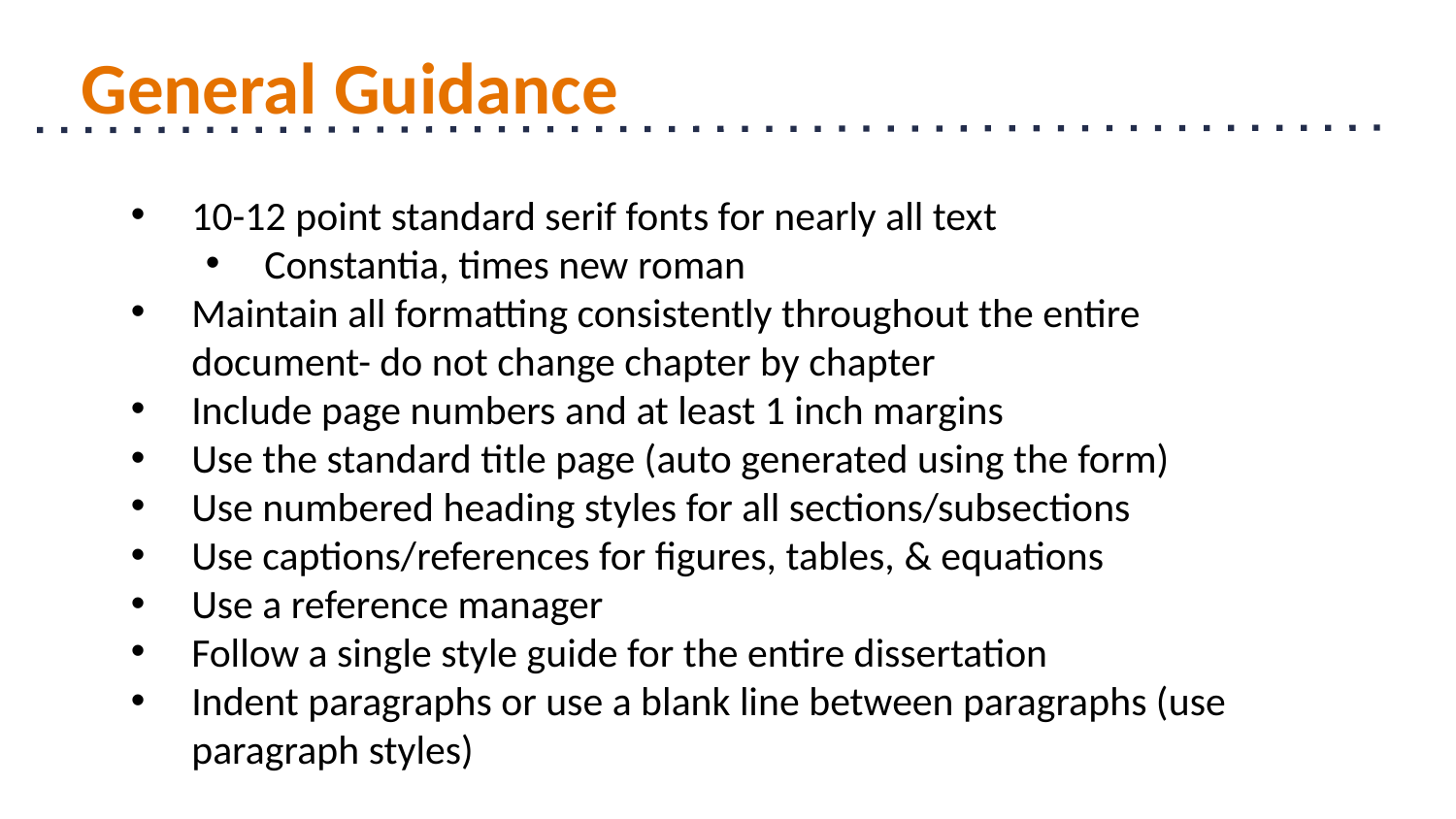

# General Guidance
10-12 point standard serif fonts for nearly all text
Constantia, times new roman
Maintain all formatting consistently throughout the entire document- do not change chapter by chapter
Include page numbers and at least 1 inch margins
Use the standard title page (auto generated using the form)
Use numbered heading styles for all sections/subsections
Use captions/references for figures, tables, & equations
Use a reference manager
Follow a single style guide for the entire dissertation
Indent paragraphs or use a blank line between paragraphs (use paragraph styles)